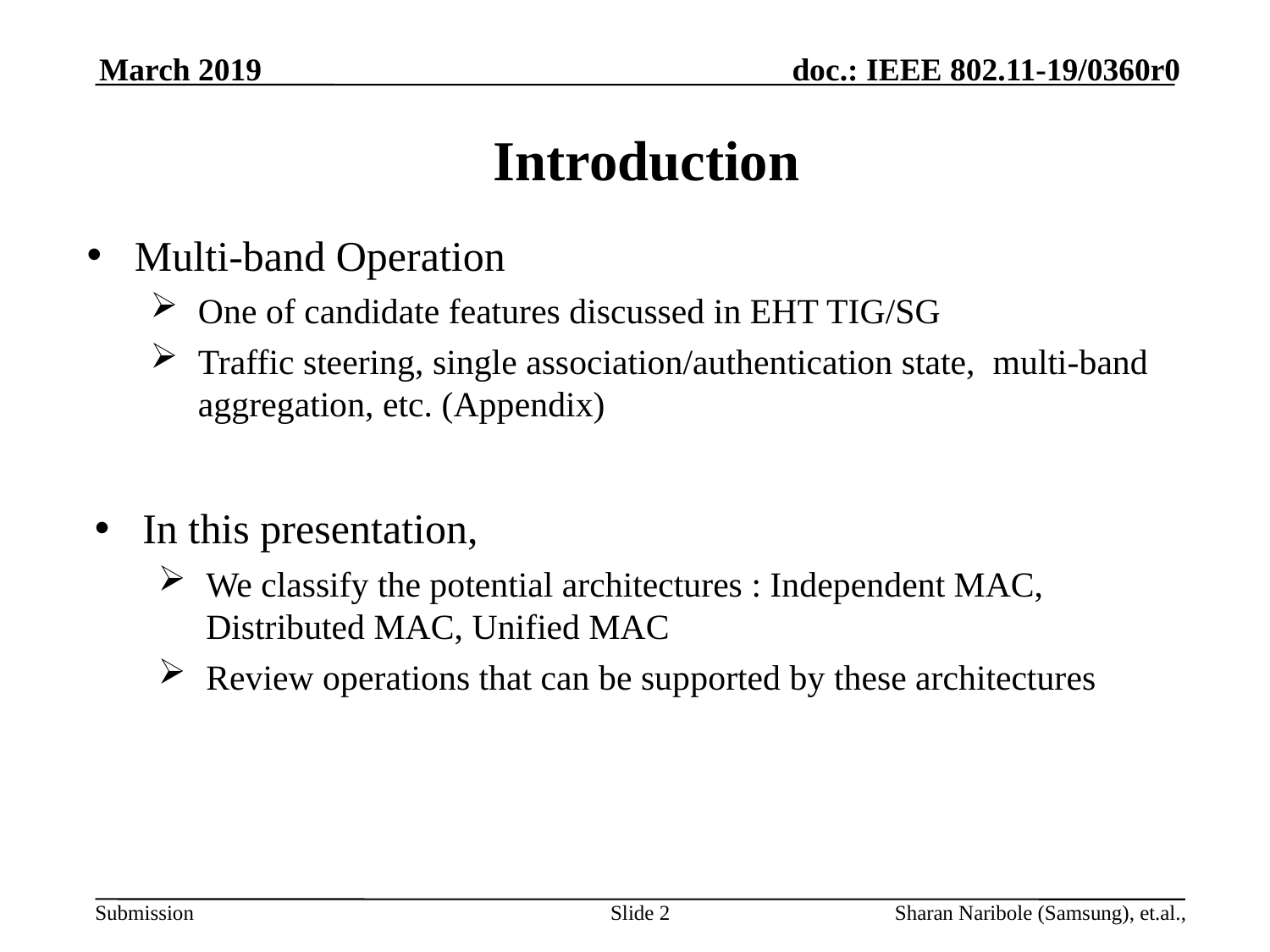

March 2019
# Introduction
Multi-band Operation
One of candidate features discussed in EHT TIG/SG
Traffic steering, single association/authentication state,  multi-band aggregation, etc. (Appendix)

In this presentation,
We classify the potential architectures : Independent MAC, Distributed MAC, Unified MAC
Review operations that can be supported by these architectures
Slide 2
Sharan Naribole (Samsung), et.al.,